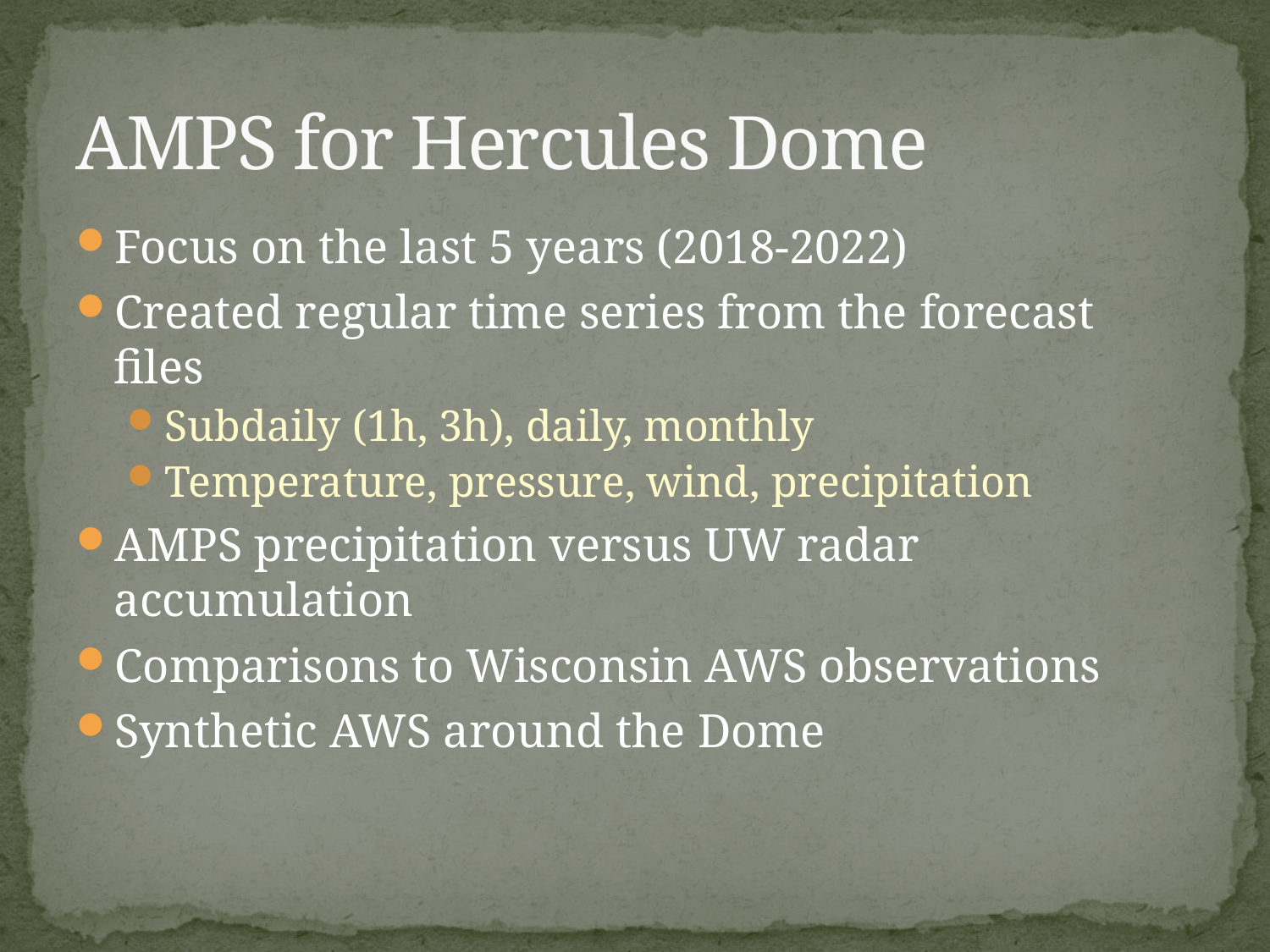

# AMPS for Hercules Dome
Focus on the last 5 years (2018-2022)
Created regular time series from the forecast files
Subdaily (1h, 3h), daily, monthly
Temperature, pressure, wind, precipitation
AMPS precipitation versus UW radar accumulation
Comparisons to Wisconsin AWS observations
Synthetic AWS around the Dome